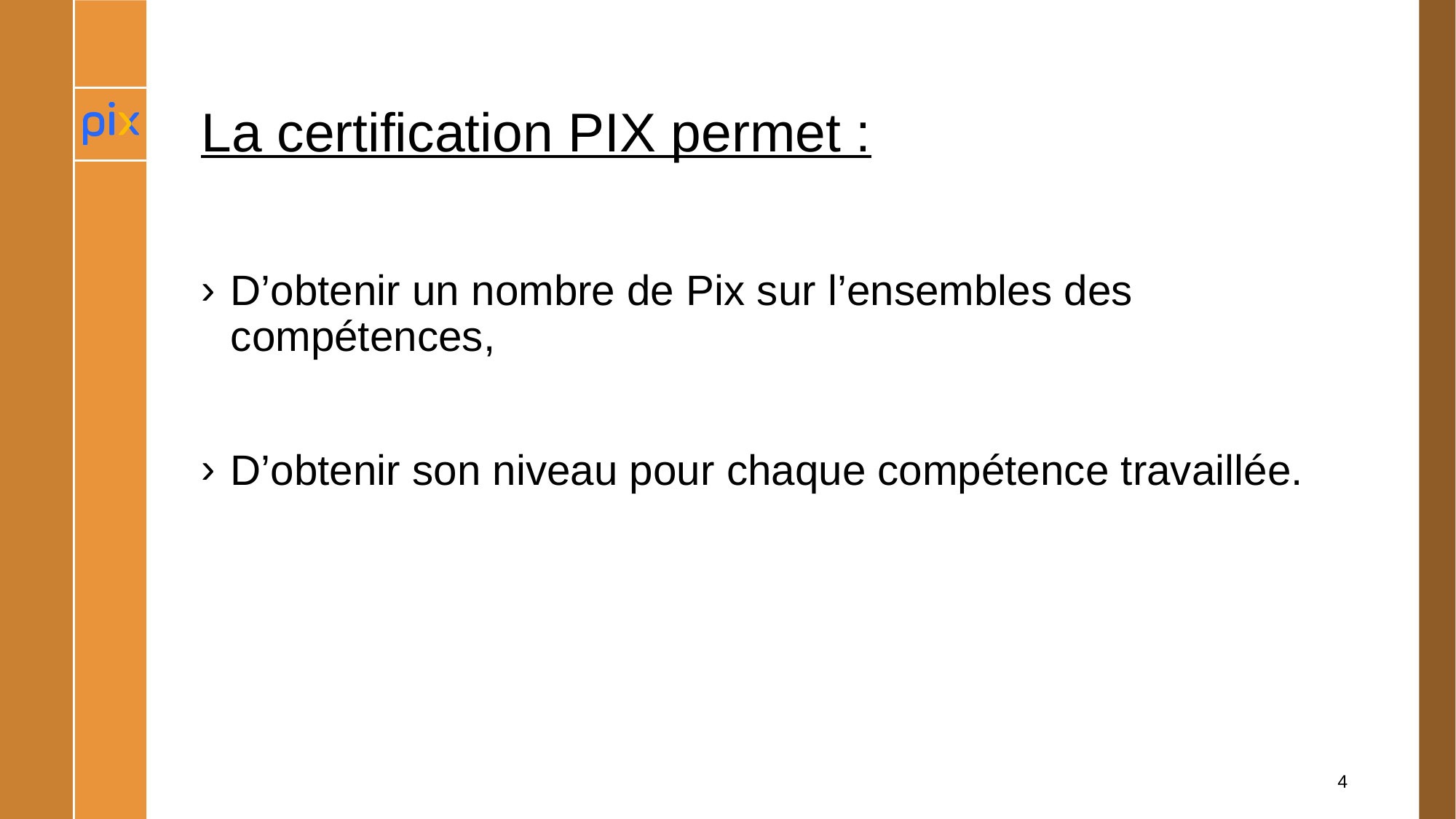

# La certification PIX permet :

D’obtenir un nombre de Pix sur l’ensembles des compétences,

D’obtenir son niveau pour chaque compétence travaillée.
4